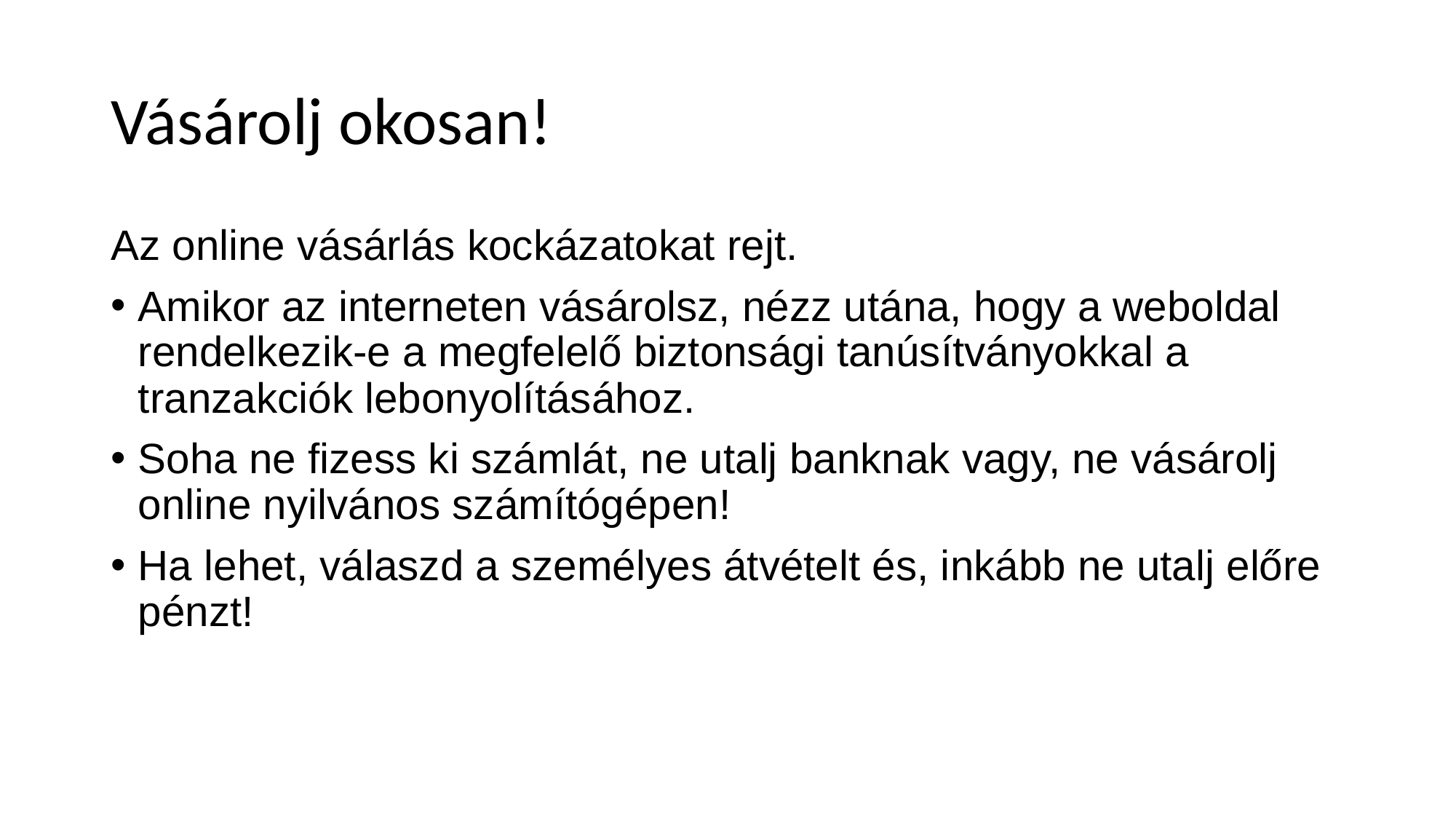

# Vásárolj okosan!
Az online vásárlás kockázatokat rejt.
Amikor az interneten vásárolsz, nézz utána, hogy a weboldal rendelkezik-e a megfelelő biztonsági tanúsítványokkal a tranzakciók lebonyolításához.
Soha ne fizess ki számlát, ne utalj banknak vagy, ne vásárolj online nyilvános számítógépen!
Ha lehet, válaszd a személyes átvételt és, inkább ne utalj előre pénzt!